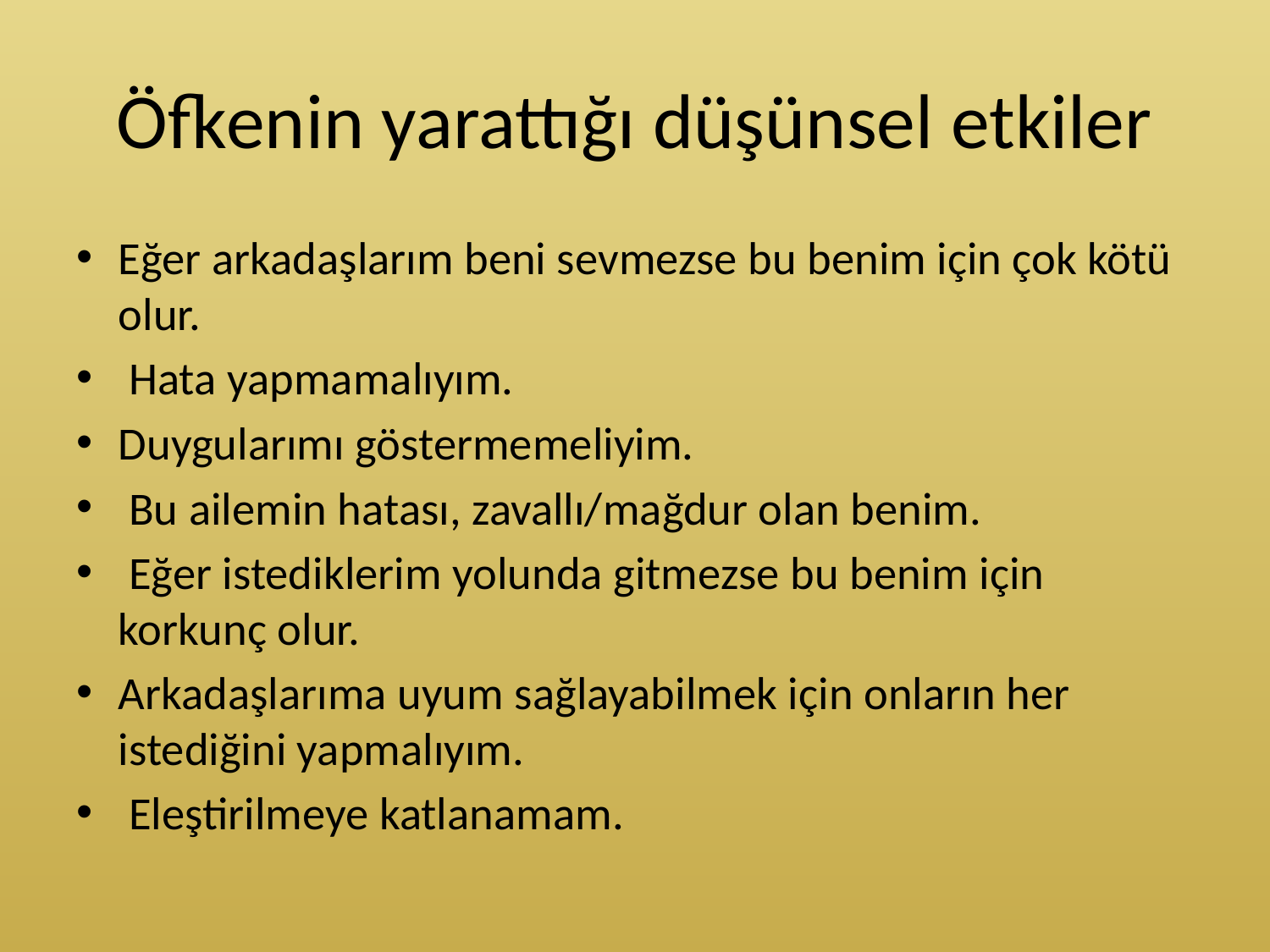

# Öfkenin yarattığı düşünsel etkiler
Eğer arkadaşlarım beni sevmezse bu benim için çok kötü olur.
 Hata yapmamalıyım.
Duygularımı göstermemeliyim.
 Bu ailemin hatası, zavallı/mağdur olan benim.
 Eğer istediklerim yolunda gitmezse bu benim için korkunç olur.
Arkadaşlarıma uyum sağlayabilmek için onların her istediğini yapmalıyım.
 Eleştirilmeye katlanamam.